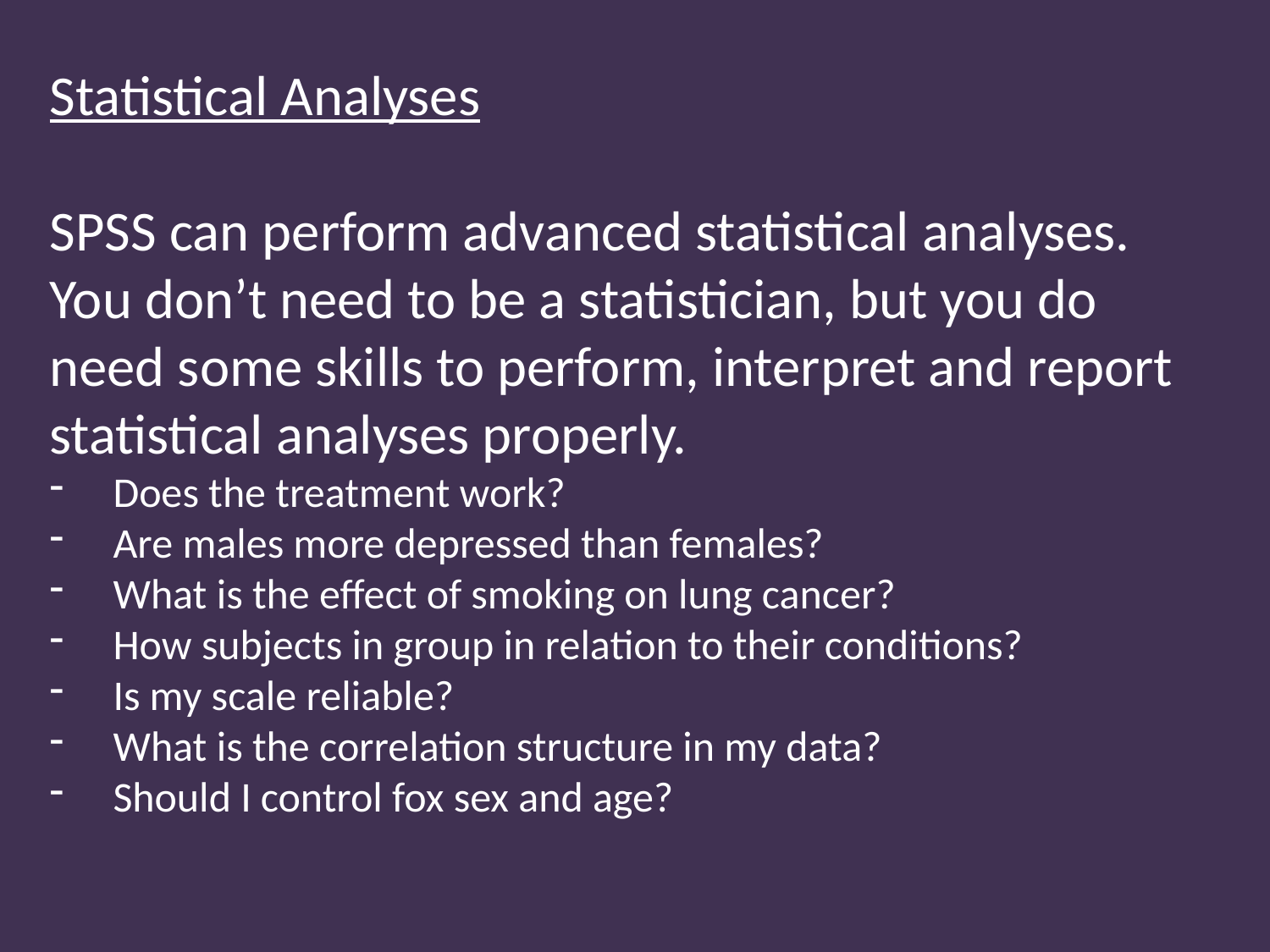

Statistical Analyses

SPSS can perform advanced statistical analyses. You don’t need to be a statistician, but you do need some skills to perform, interpret and report statistical analyses properly.
Does the treatment work?
Are males more depressed than females?
What is the effect of smoking on lung cancer?
How subjects in group in relation to their conditions?
Is my scale reliable?
What is the correlation structure in my data?
Should I control fox sex and age?